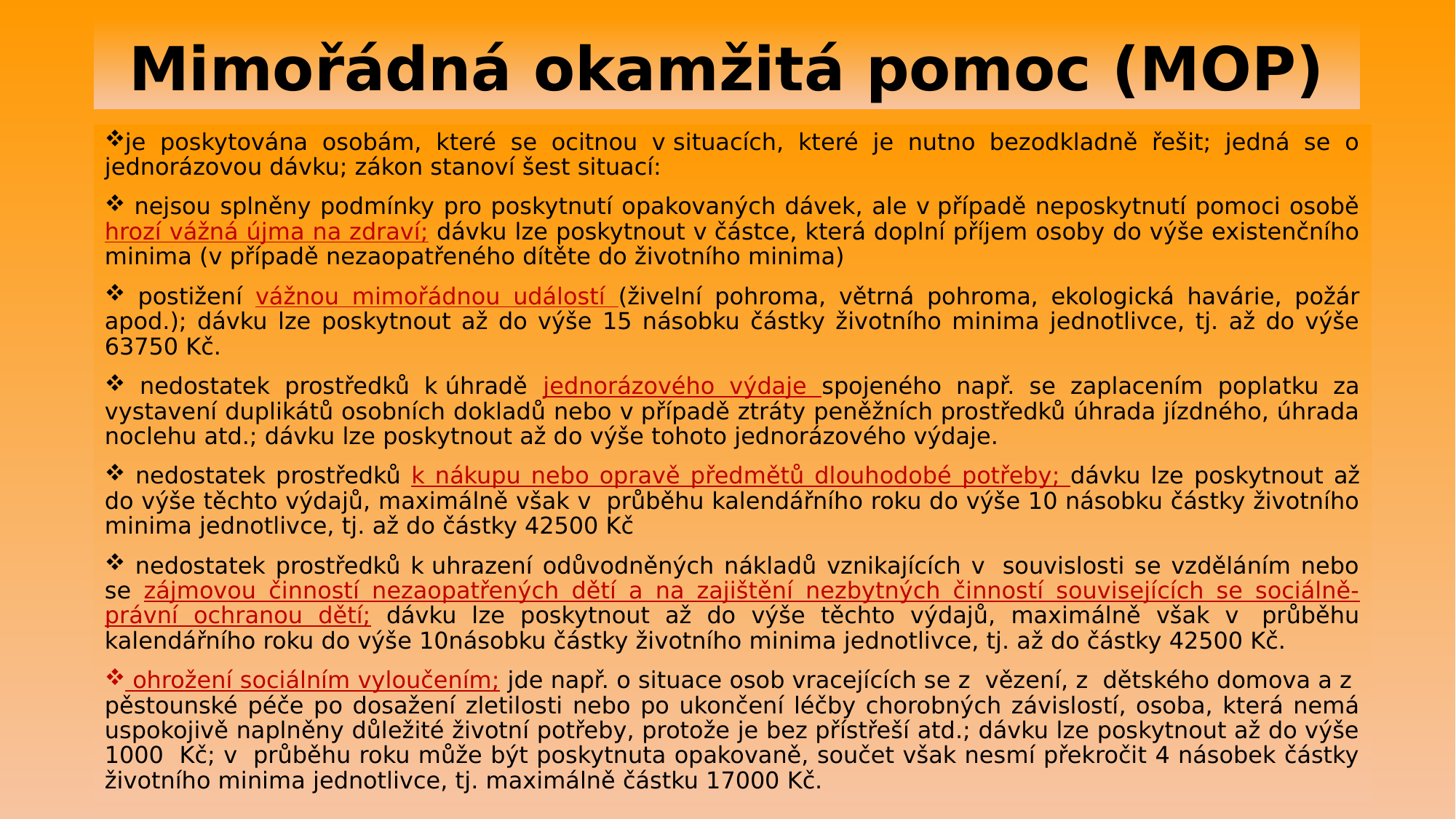

# Mimořádná okamžitá pomoc (MOP)
je poskytována osobám, které se ocitnou v situacích, které je nutno bezodkladně řešit; jedná se o jednorázovou dávku; zákon stanoví šest situací:
 nejsou splněny podmínky pro poskytnutí opakovaných dávek, ale v případě neposkytnutí pomoci osobě hrozí vážná újma na zdraví; dávku lze poskytnout v částce, která doplní příjem osoby do výše existenčního minima (v případě nezaopatřeného dítěte do životního minima)
 postižení vážnou mimořádnou událostí (živelní pohroma, větrná pohroma, ekologická havárie, požár apod.); dávku lze poskytnout až do výše 15 násobku částky životního minima jednotlivce, tj. až do výše 63750 Kč.
 nedostatek prostředků k úhradě jednorázového výdaje spojeného např. se zaplacením poplatku za vystavení duplikátů osobních dokladů nebo v případě ztráty peněžních prostředků úhrada jízdného, úhrada noclehu atd.; dávku lze poskytnout až do výše tohoto jednorázového výdaje.
 nedostatek prostředků k nákupu nebo opravě předmětů dlouhodobé potřeby; dávku lze poskytnout až do výše těchto výdajů, maximálně však v  průběhu kalendářního roku do výše 10 násobku částky životního minima jednotlivce, tj. až do částky 42500 Kč
 nedostatek prostředků k uhrazení odůvodněných nákladů vznikajících v  souvislosti se vzděláním nebo se zájmovou činností nezaopatřených dětí a na zajištění nezbytných činností souvisejících se sociálně-právní ochranou dětí; dávku lze poskytnout až do výše těchto výdajů, maximálně však v  průběhu kalendářního roku do výše 10násobku částky životního minima jednotlivce, tj. až do částky 42500 Kč.
 ohrožení sociálním vyloučením; jde např. o situace osob vracejících se z  vězení, z  dětského domova a z  pěstounské péče po dosažení zletilosti nebo po ukončení léčby chorobných závislostí, osoba, která nemá uspokojivě naplněny důležité životní potřeby, protože je bez přístřeší atd.; dávku lze poskytnout až do výše 1000  Kč; v  průběhu roku může být poskytnuta opakovaně, součet však nesmí překročit 4 násobek částky životního minima jednotlivce, tj. maximálně částku 17000 Kč.